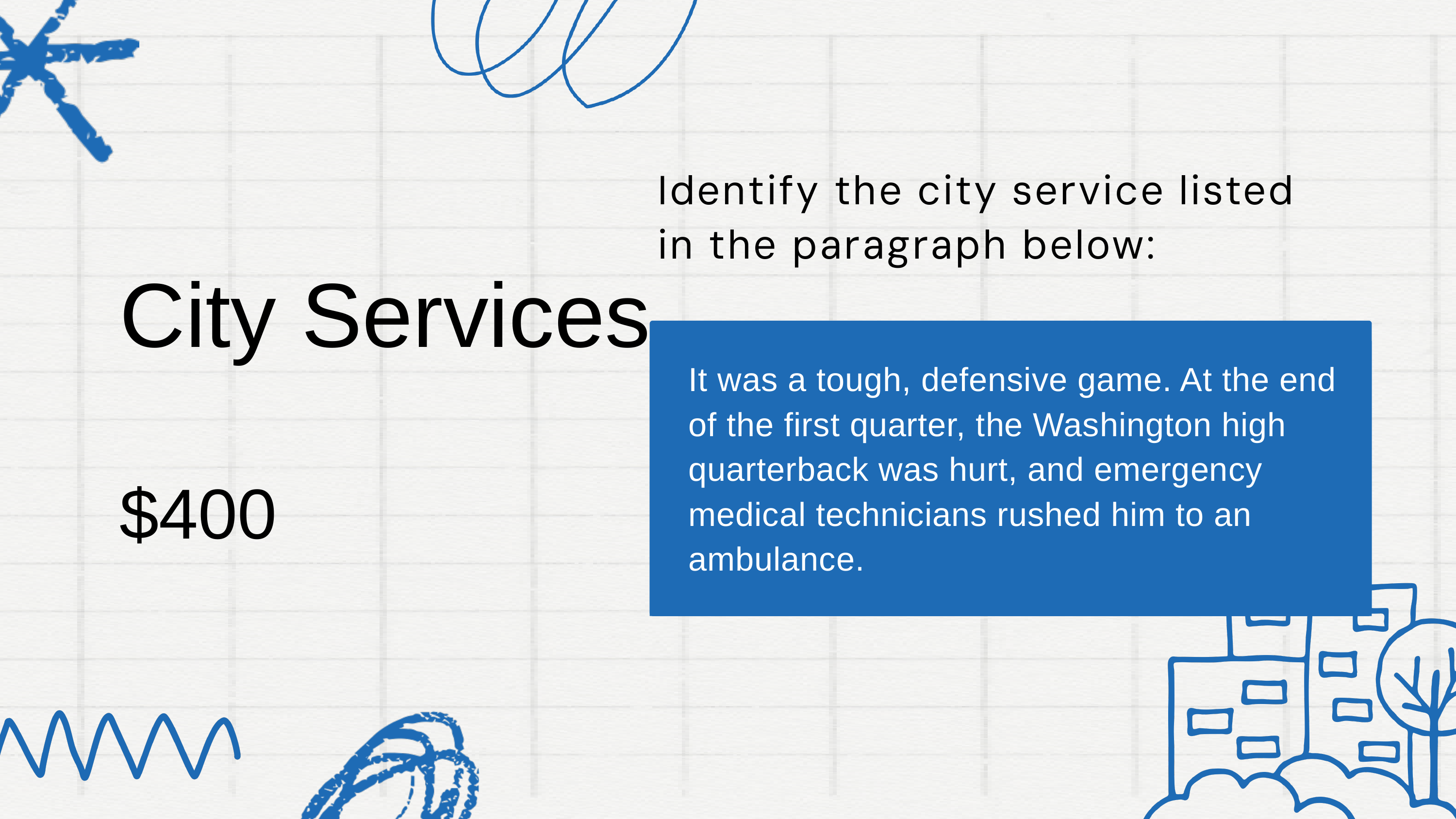

Identify the city service listed in the paragraph below:
City Services

It was a tough, defensive game. At the end of the first quarter, the Washington high quarterback was hurt, and emergency medical technicians rushed him to an ambulance.

$400